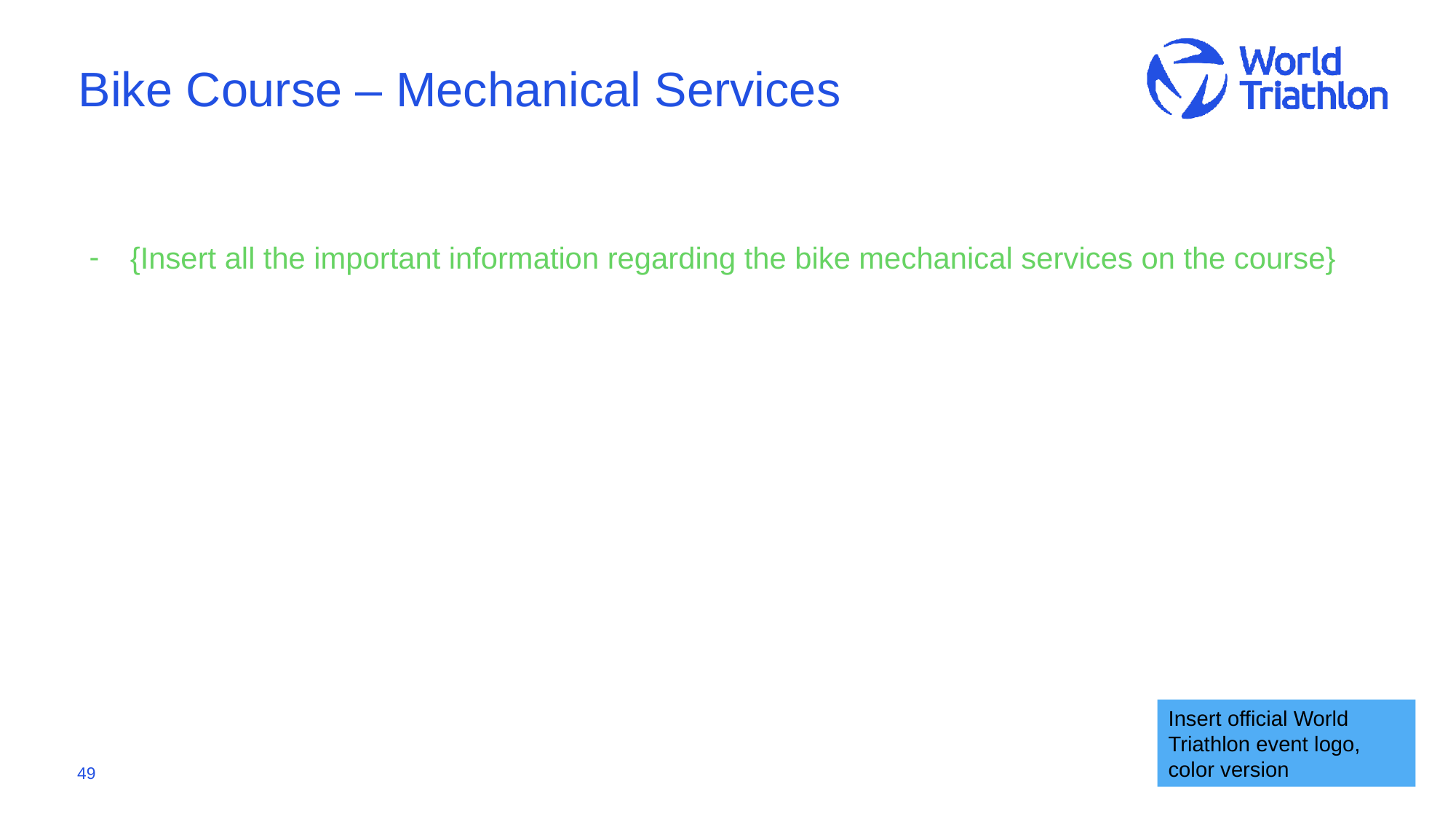

# Bike Course – Mechanical Services
{Insert all the important information regarding the bike mechanical services on the course}
Insert official World Triathlon event logo,
color version
49